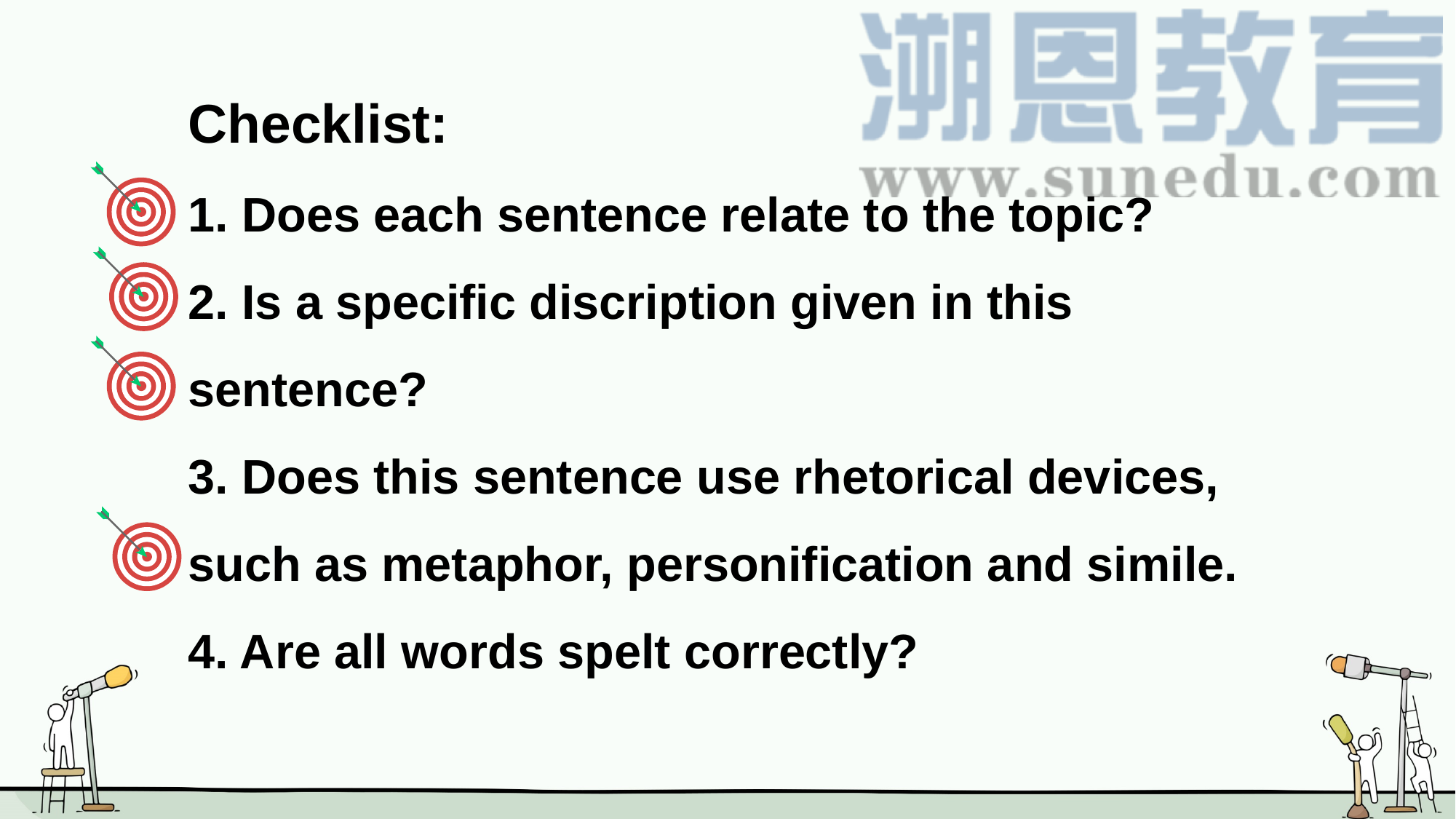

Checklist:
1. Does each sentence relate to the topic?
2. Is a specific discription given in this sentence?
3. Does this sentence use rhetorical devices, such as metaphor, personification and simile.
4. Are all words spelt correctly?